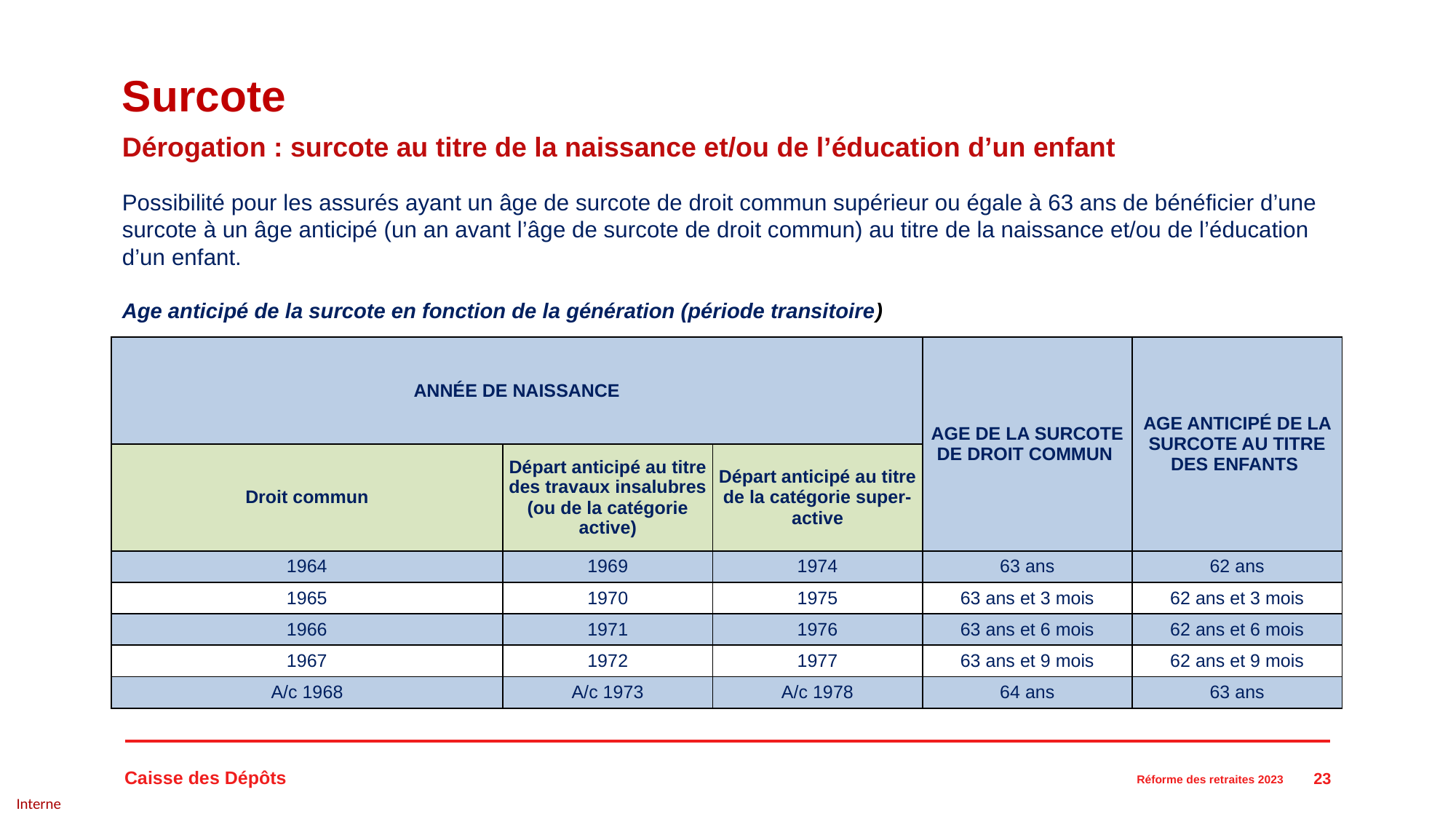

# Surcote
Dérogation : surcote au titre de la naissance et/ou de l’éducation d’un enfant

Possibilité pour les assurés ayant un âge de surcote de droit commun supérieur ou égale à 63 ans de bénéficier d’une surcote à un âge anticipé (un an avant l’âge de surcote de droit commun) au titre de la naissance et/ou de l’éducation d’un enfant.

Age anticipé de la surcote en fonction de la génération (période transitoire)

| ANNÉE DE NAISSANCE |  |  | AGE DE LA SURCOTE DE DROIT COMMUN | AGE ANTICIPÉ DE LA SURCOTE AU TITRE DES ENFANTS |
| --- | --- | --- | --- | --- |
| Droit commun | Départ anticipé au titre des travaux insalubres (ou de la catégorie active) | Départ anticipé au titre de la catégorie super-active |  |  |
| 1964 | 1969 | 1974 | 63 ans | 62 ans |
| 1965 | 1970 | 1975 | 63 ans et 3 mois | 62 ans et 3 mois |
| 1966 | 1971 | 1976 | 63 ans et 6 mois | 62 ans et 6 mois |
| 1967 | 1972 | 1977 | 63 ans et 9 mois | 62 ans et 9 mois |
| A/c 1968 | A/c 1973 | A/c 1978 | 64 ans | 63 ans |
23
Réforme des retraites 2023